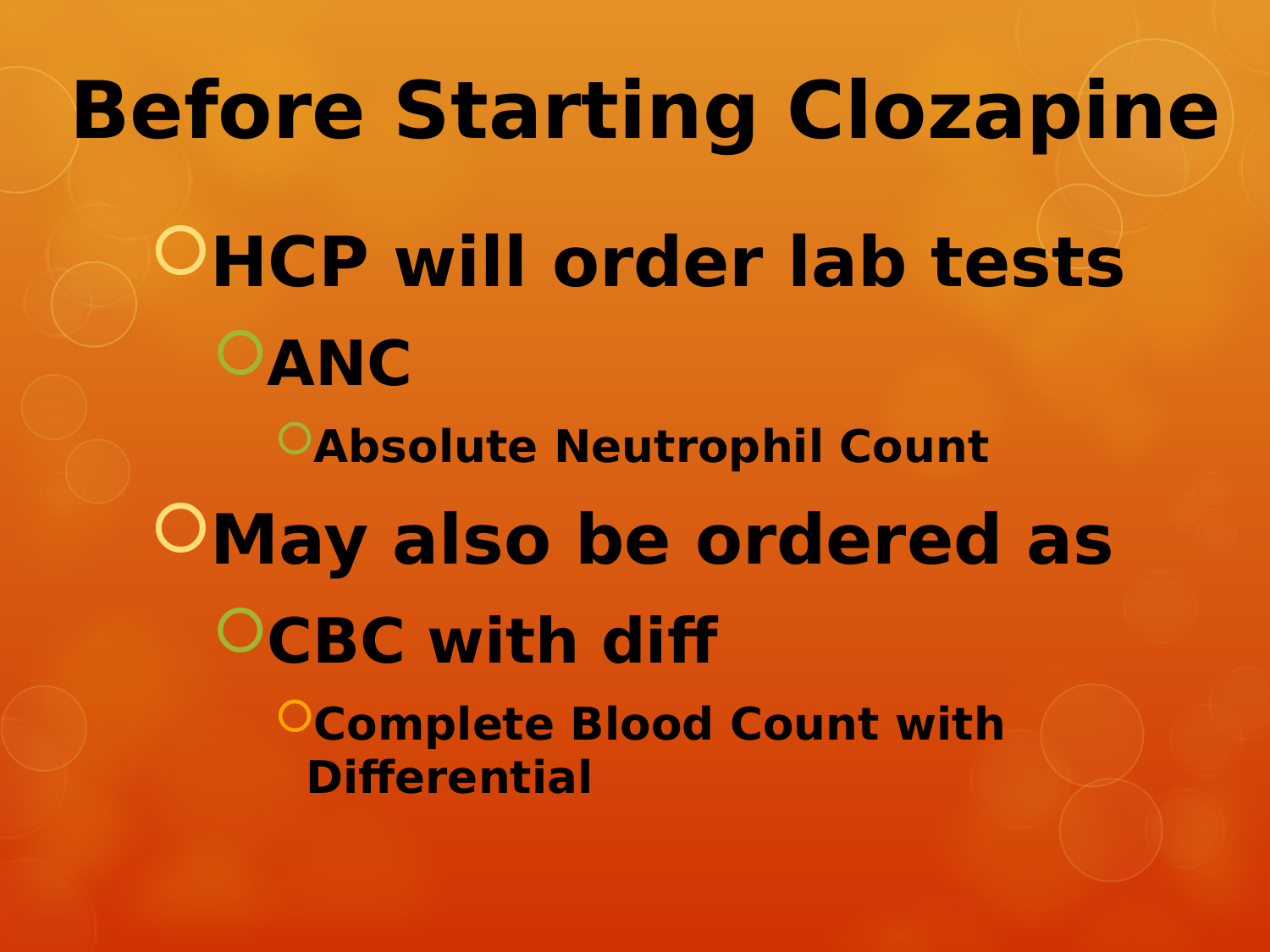

# Before Starting Clozapine
HCP will order lab tests
ANC
Absolute Neutrophil Count
May also be ordered as
CBC with diff
Complete Blood Count with Differential